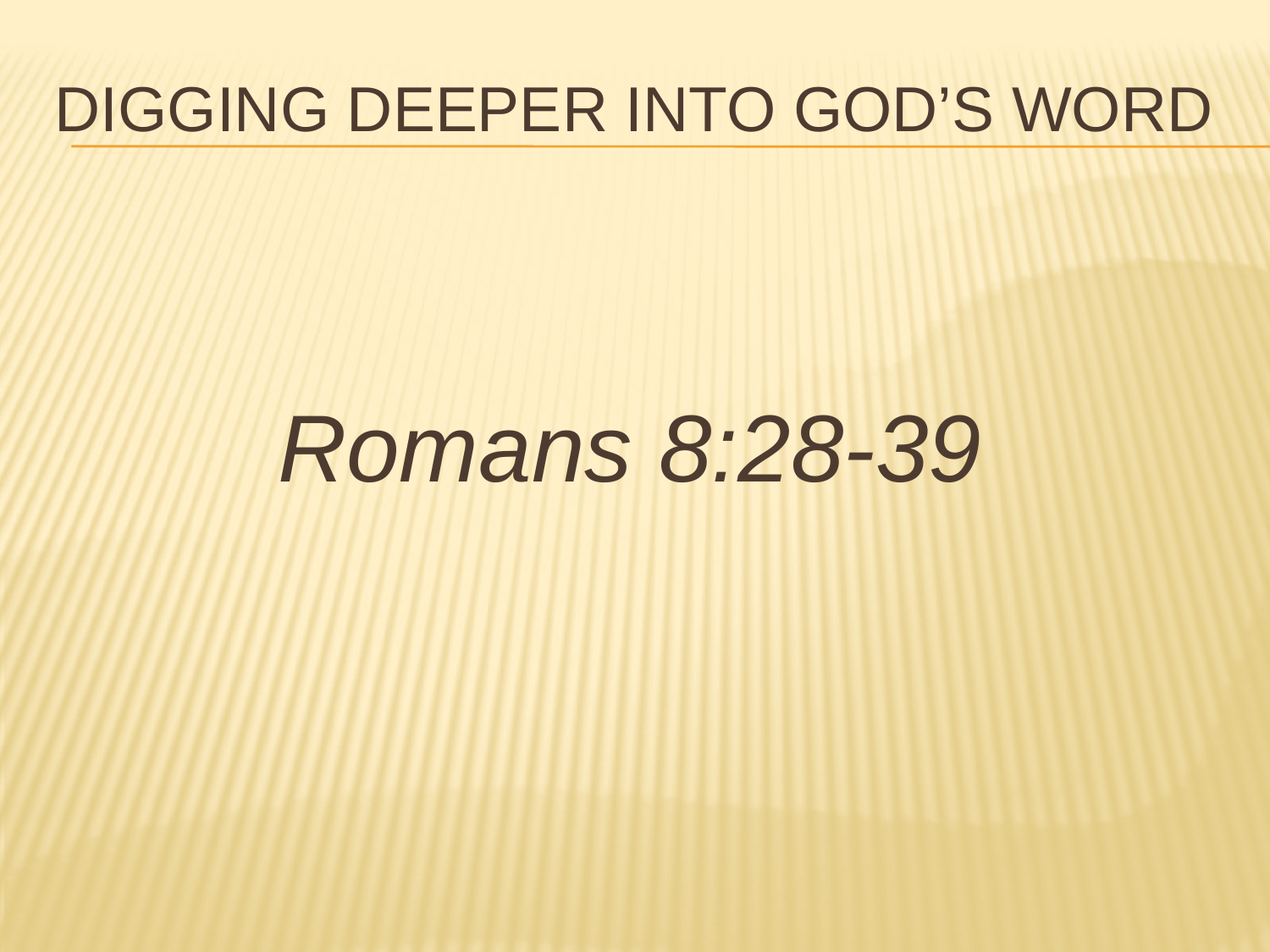

# Digging Deeper into god’s Word
Romans 8:28-39